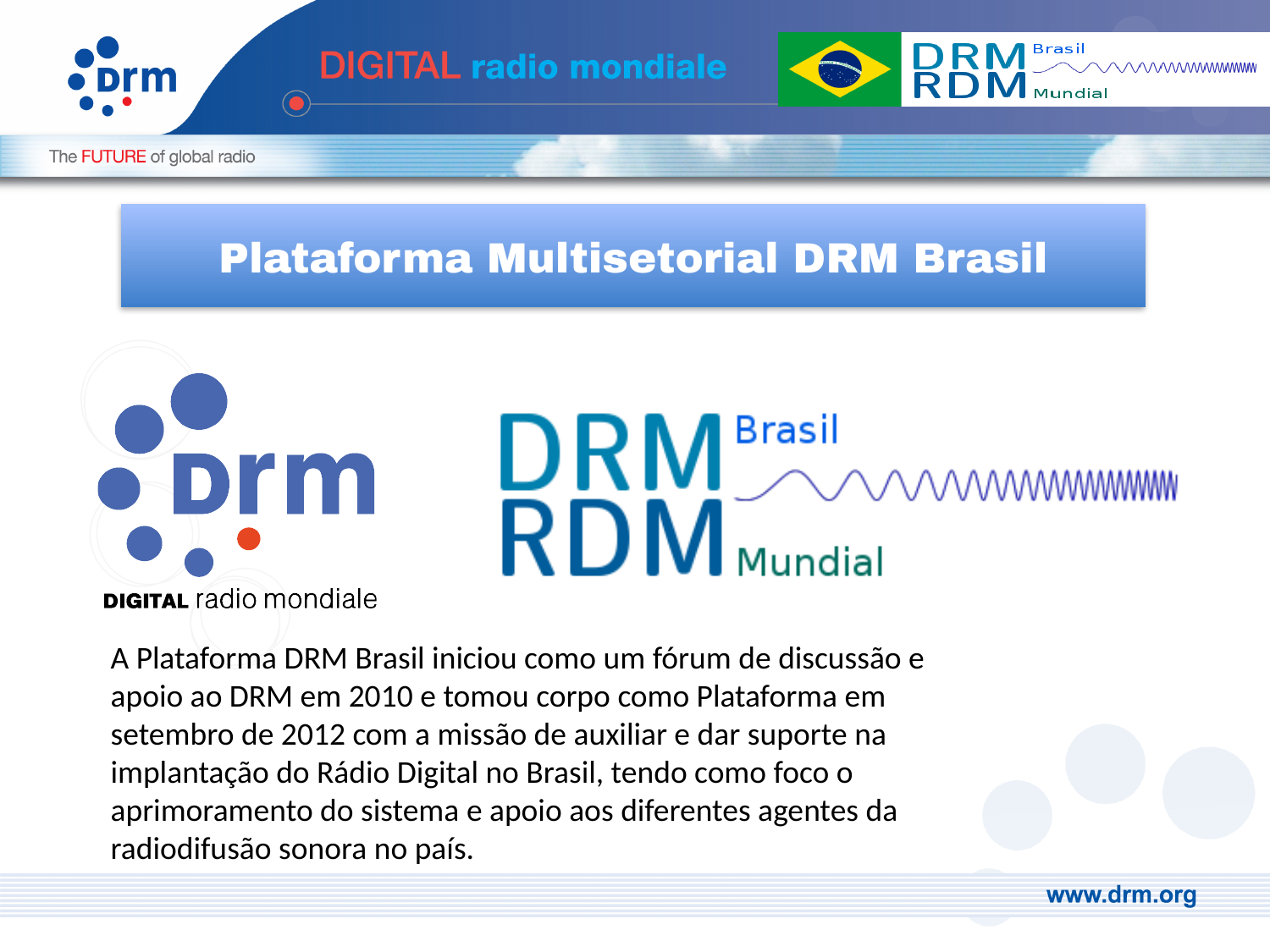

Plataforma Multisetorial DRM Brasil

A Plataforma DRM Brasil iniciou como um fórum de discussão e
apoio ao DRM em 2010 e tomou corpo como Plataforma em
setembro de 2012 com a missão de auxiliar e dar suporte na
implantação do Rádio Digital no Brasil, tendo como foco o
aprimoramento do sistema e apoio aos diferentes agentes da
radiodifusão sonora no país.